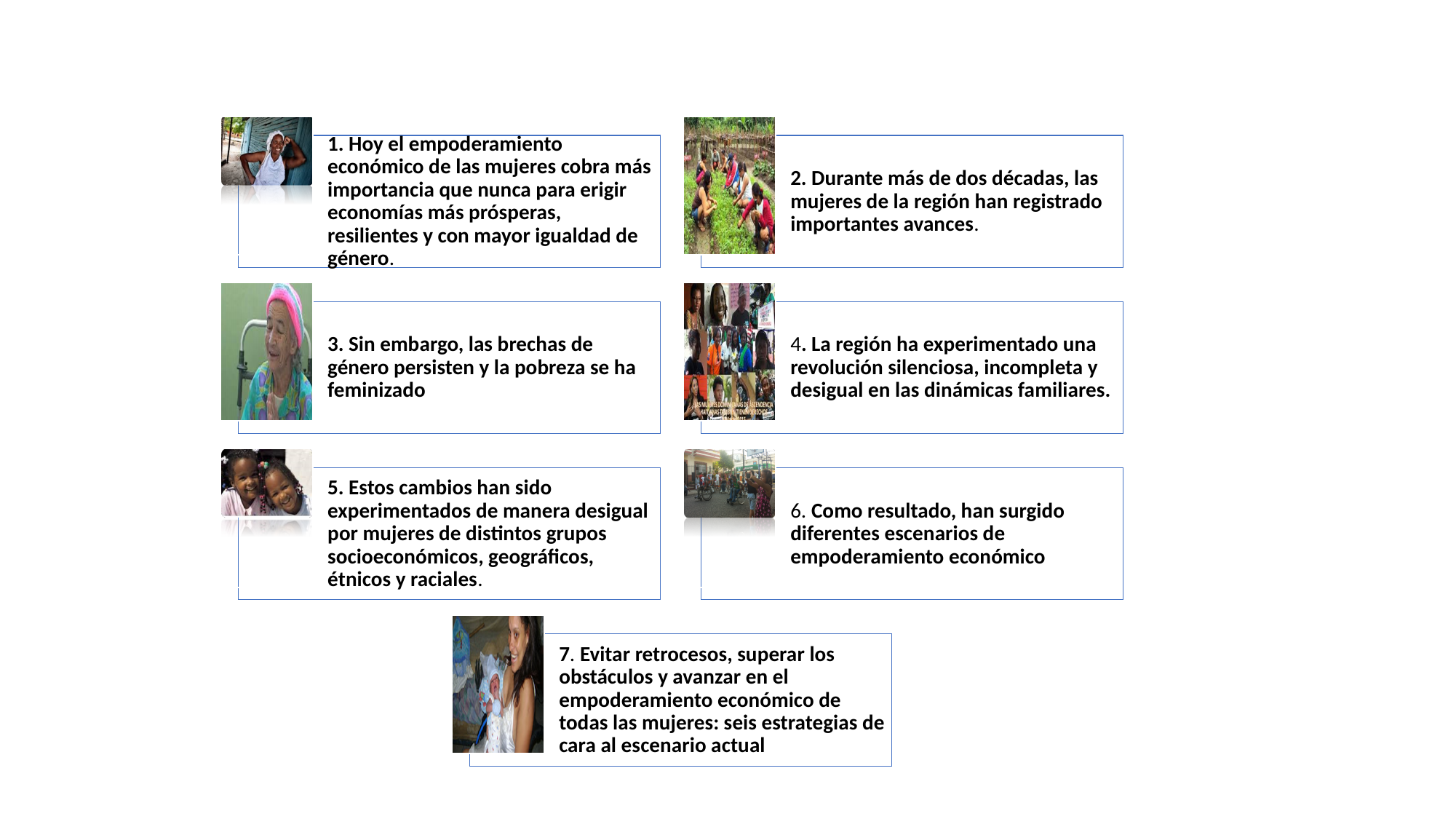

1. Hoy el empoderamiento económico de las mujeres cobra más importancia que nunca para erigir economías más prósperas, resilientes y con mayor igualdad de género.
2. Durante más de dos décadas, las mujeres de la región han registrado importantes avances.
3. Sin embargo, las brechas de género persisten y la pobreza se ha feminizado
4. La región ha experimentado una revolución silenciosa, incompleta y desigual en las dinámicas familiares.
5. Estos cambios han sido experimentados de manera desigual por mujeres de distintos grupos socioeconómicos, geográficos, étnicos y raciales.
6. Como resultado, han surgido diferentes escenarios de empoderamiento económico
7. Evitar retrocesos, superar los obstáculos y avanzar en el empoderamiento económico de todas las mujeres: seis estrategias de cara al escenario actual